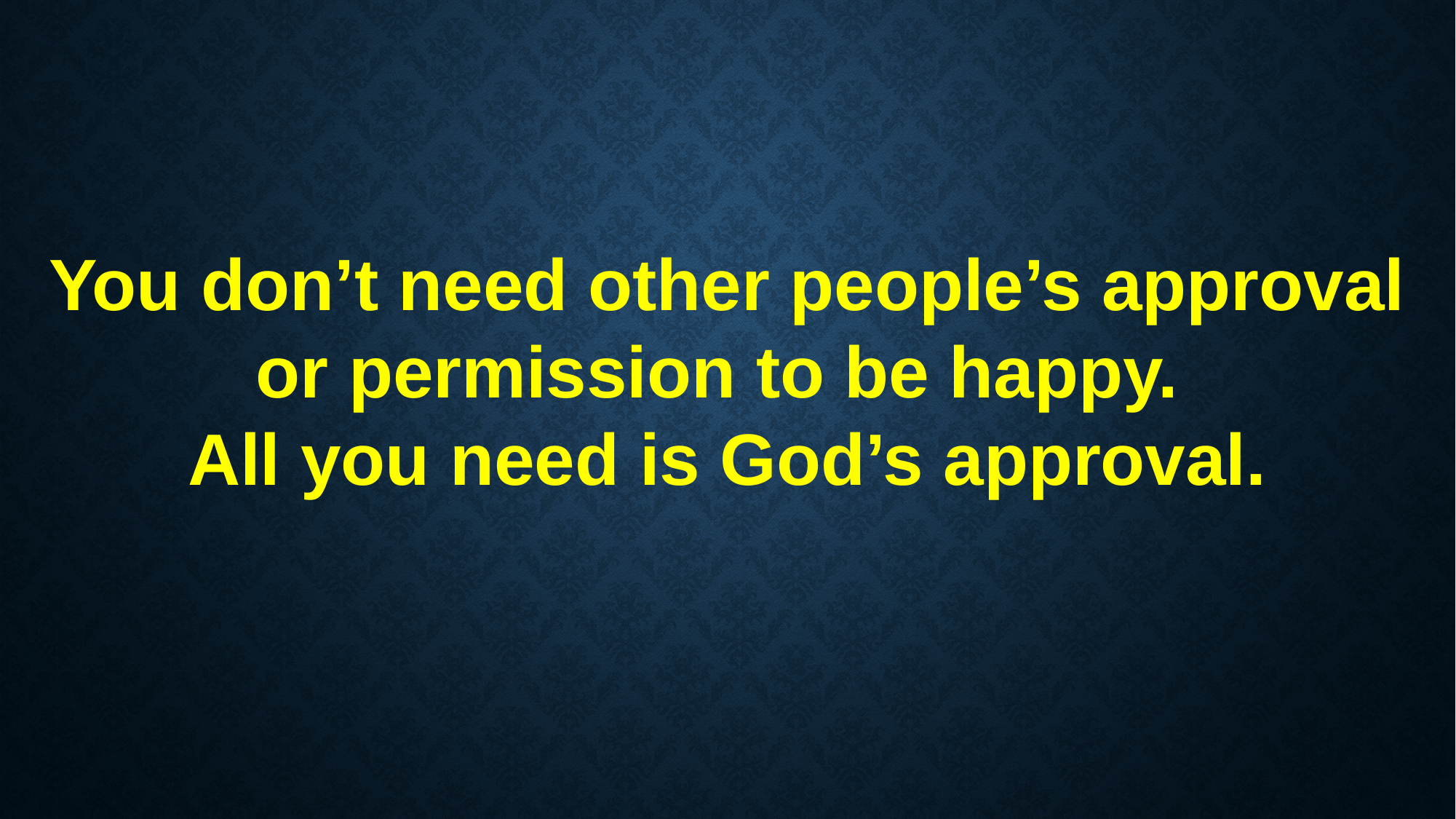

You don’t need other people’s approval or permission to be happy.
All you need is God’s approval.